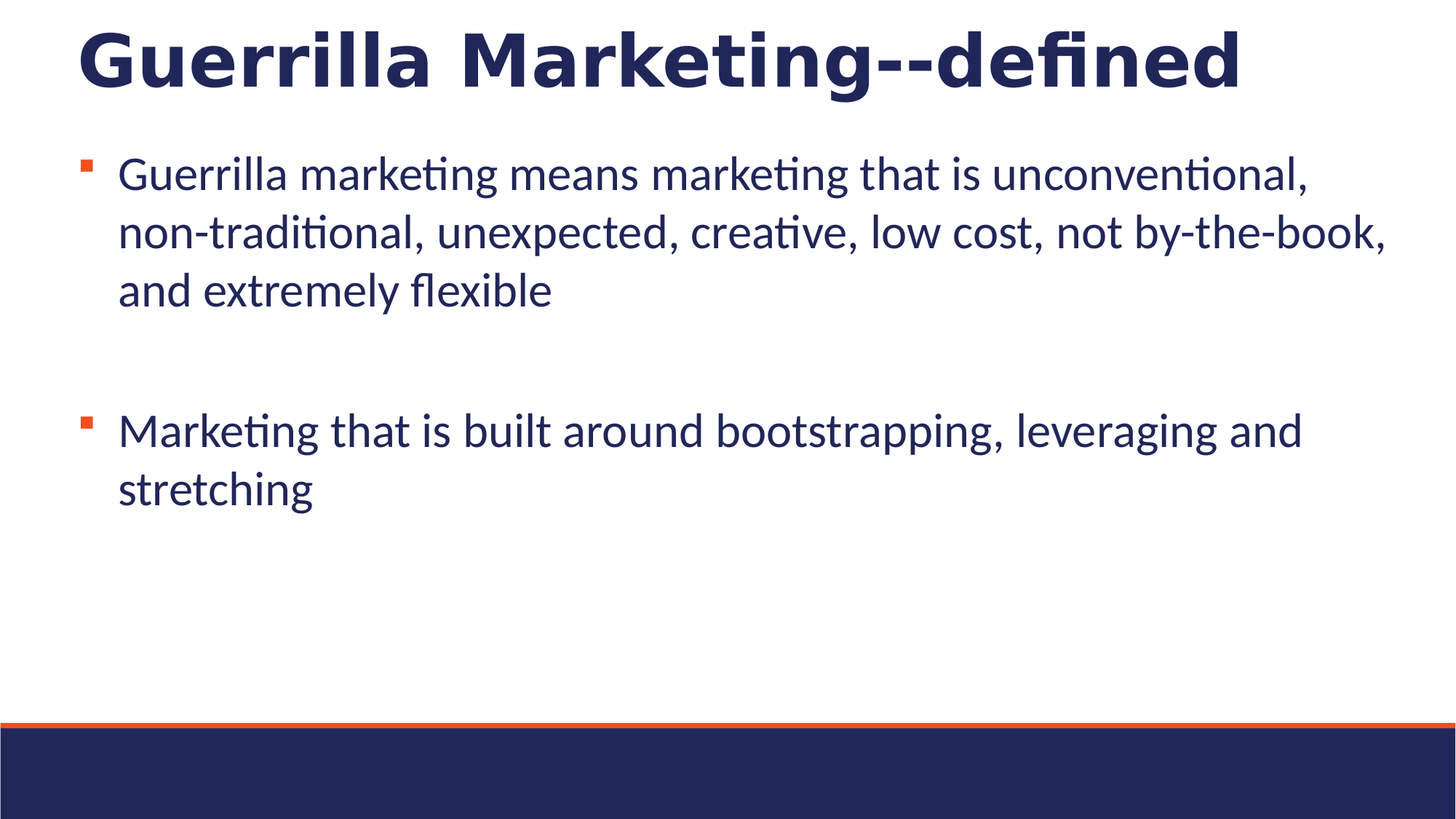

# Guerrilla Marketing--defined
Guerrilla marketing means marketing that is unconventional, non-traditional, unexpected, creative, low cost, not by-the-book, and extremely flexible

Marketing that is built around bootstrapping, leveraging and stretching